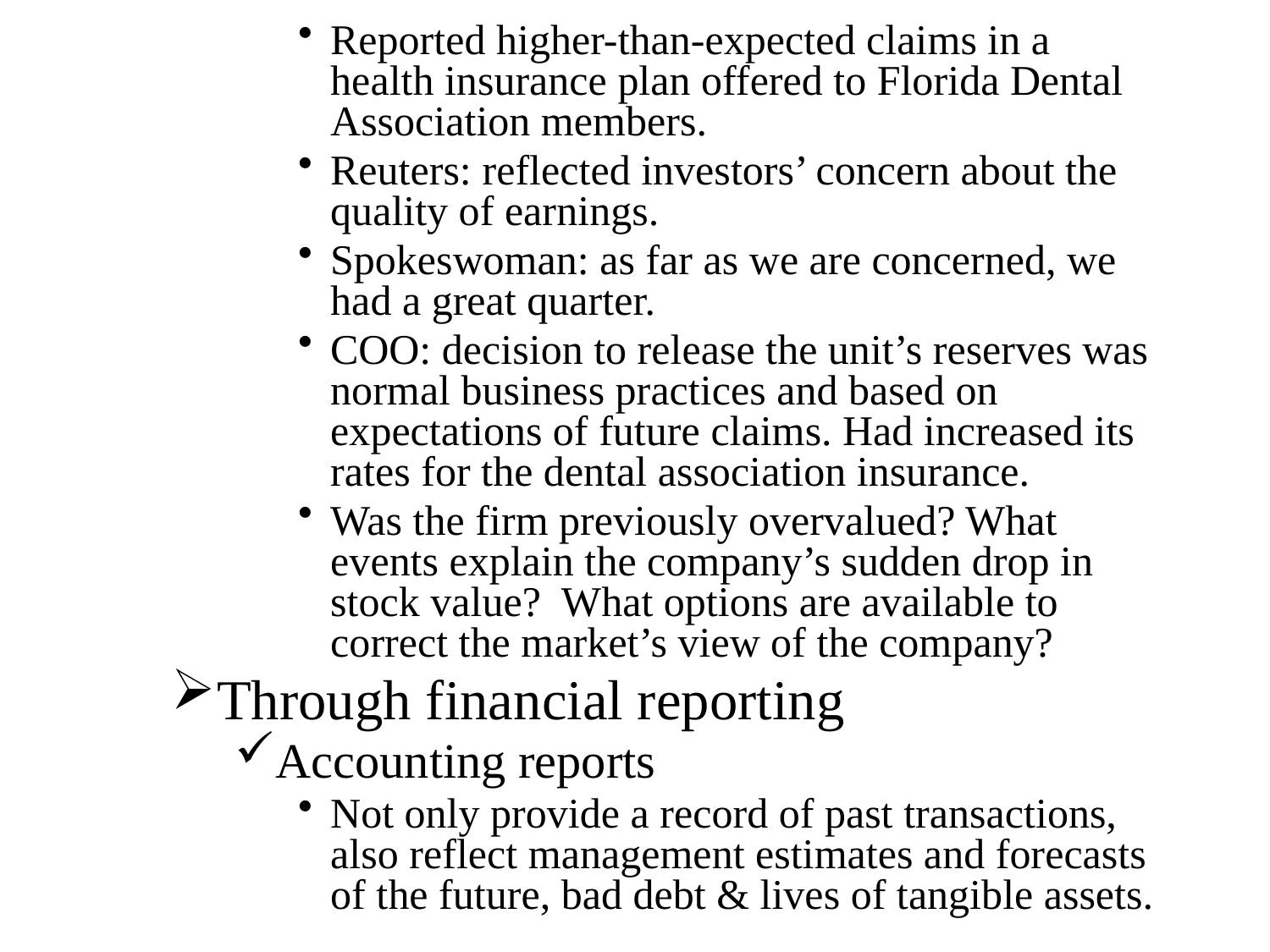

Reported higher-than-expected claims in a health insurance plan offered to Florida Dental Association members.
Reuters: reflected investors’ concern about the quality of earnings.
Spokeswoman: as far as we are concerned, we had a great quarter.
COO: decision to release the unit’s reserves was normal business practices and based on expectations of future claims. Had increased its rates for the dental association insurance.
Was the firm previously overvalued? What events explain the company’s sudden drop in stock value?  What options are available to correct the market’s view of the company?
Through financial reporting
Accounting reports
Not only provide a record of past transactions, also reflect management estimates and forecasts of the future, bad debt & lives of tangible assets.